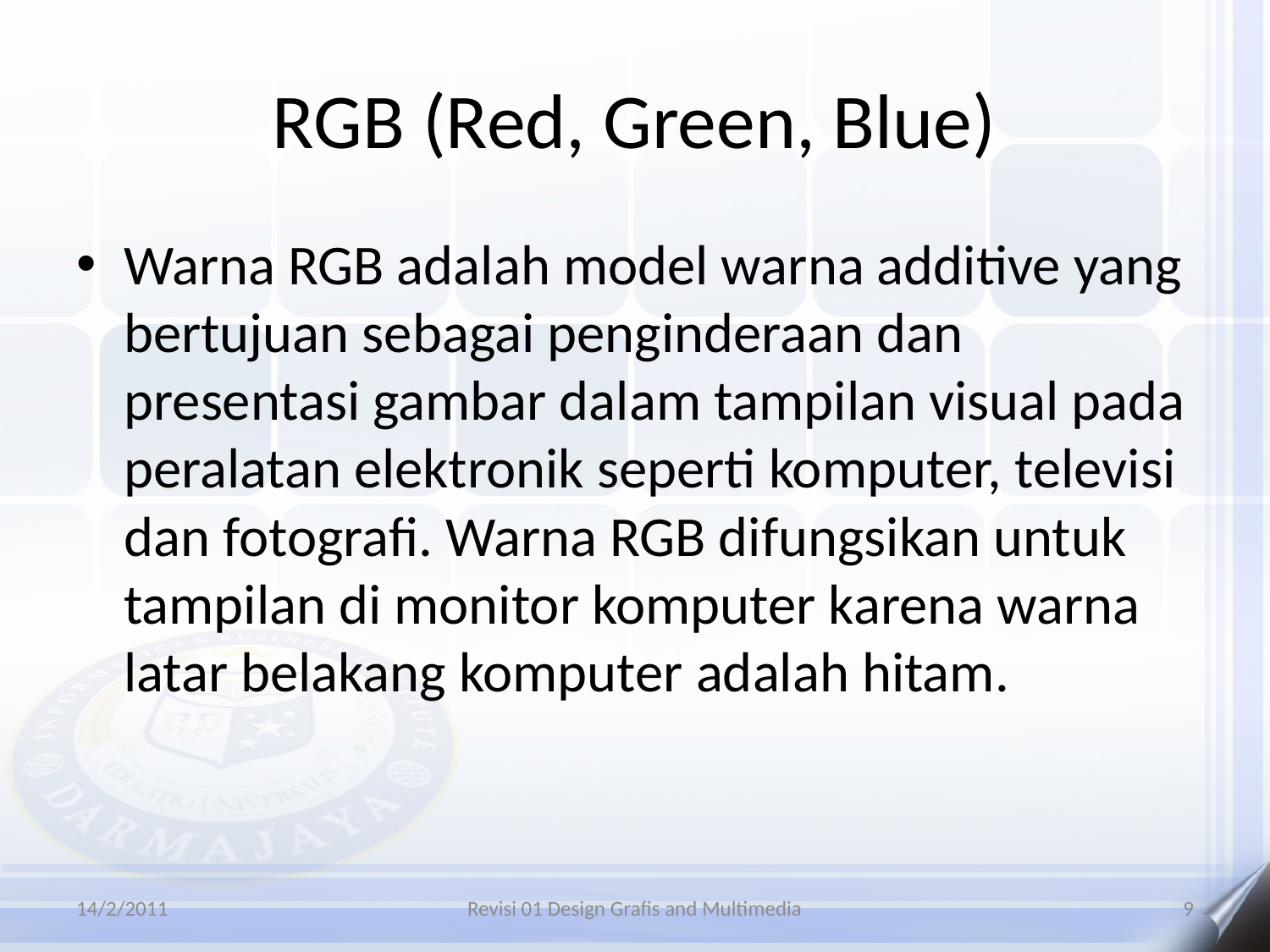

# RGB (Red, Green, Blue)
Warna RGB adalah model warna additive yang bertujuan sebagai penginderaan dan presentasi gambar dalam tampilan visual pada peralatan elektronik seperti komputer, televisi dan fotografi. Warna RGB difungsikan untuk tampilan di monitor komputer karena warna latar belakang komputer adalah hitam.

14/2/2011
Revisi 01 Design Grafis and Multimedia
9